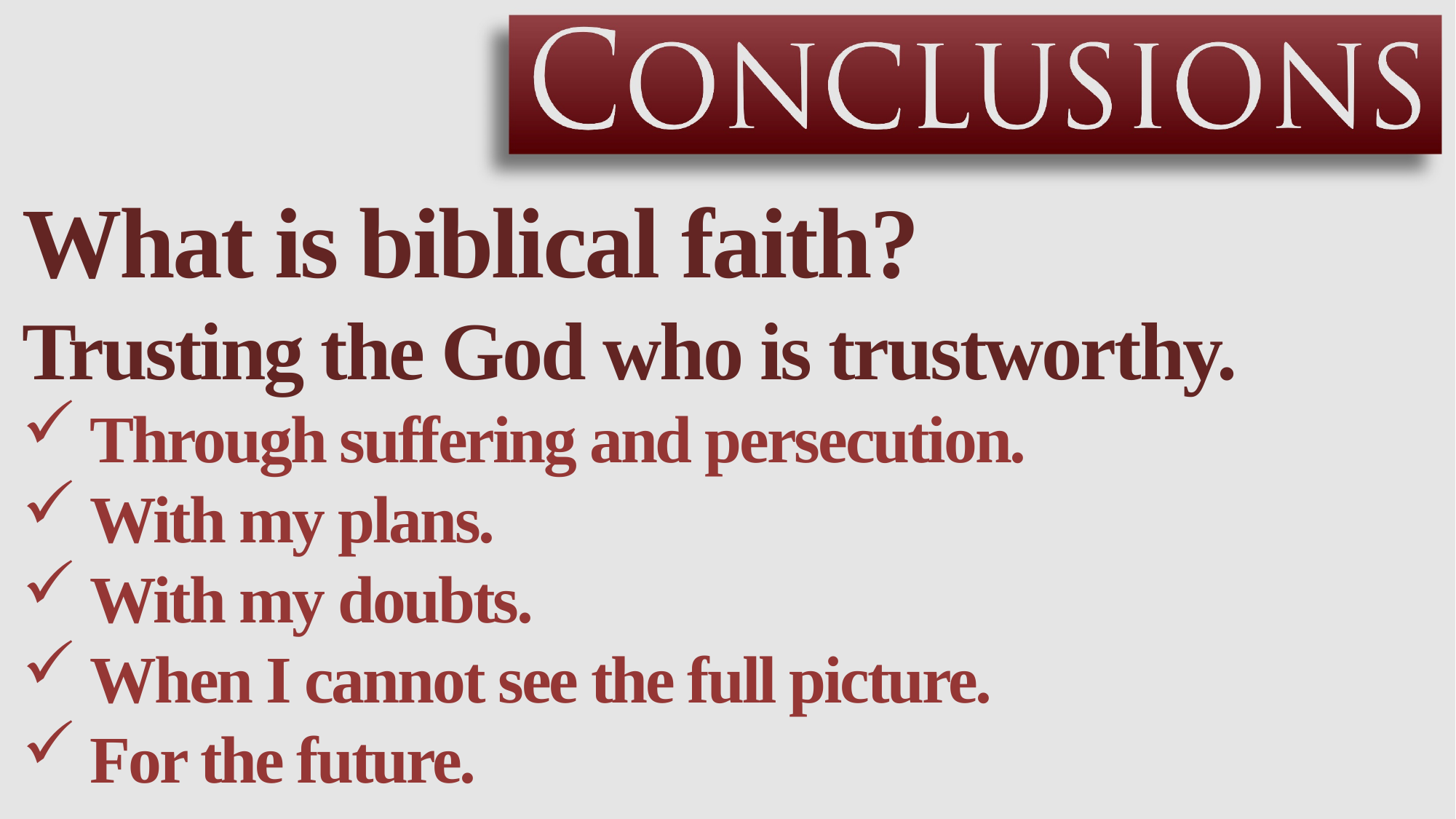

What is biblical faith?
Trusting the God who is trustworthy.
Through suffering and persecution.
With my plans.
With my doubts.
When I cannot see the full picture.
For the future.